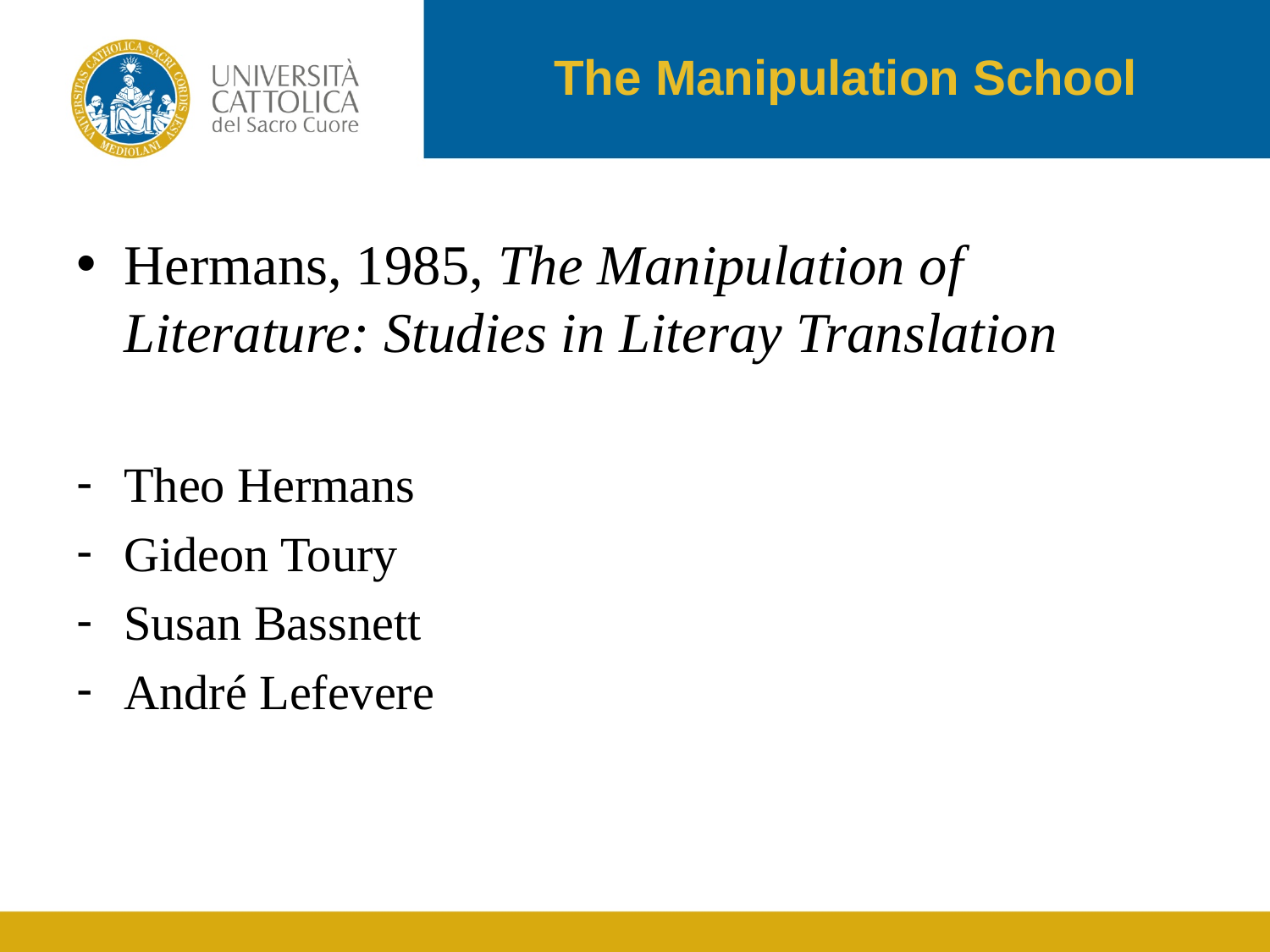

# The Manipulation School
Hermans, 1985, The Manipulation of Literature: Studies in Literay Translation

Theo Hermans
Gideon Toury
Susan Bassnett
André Lefevere